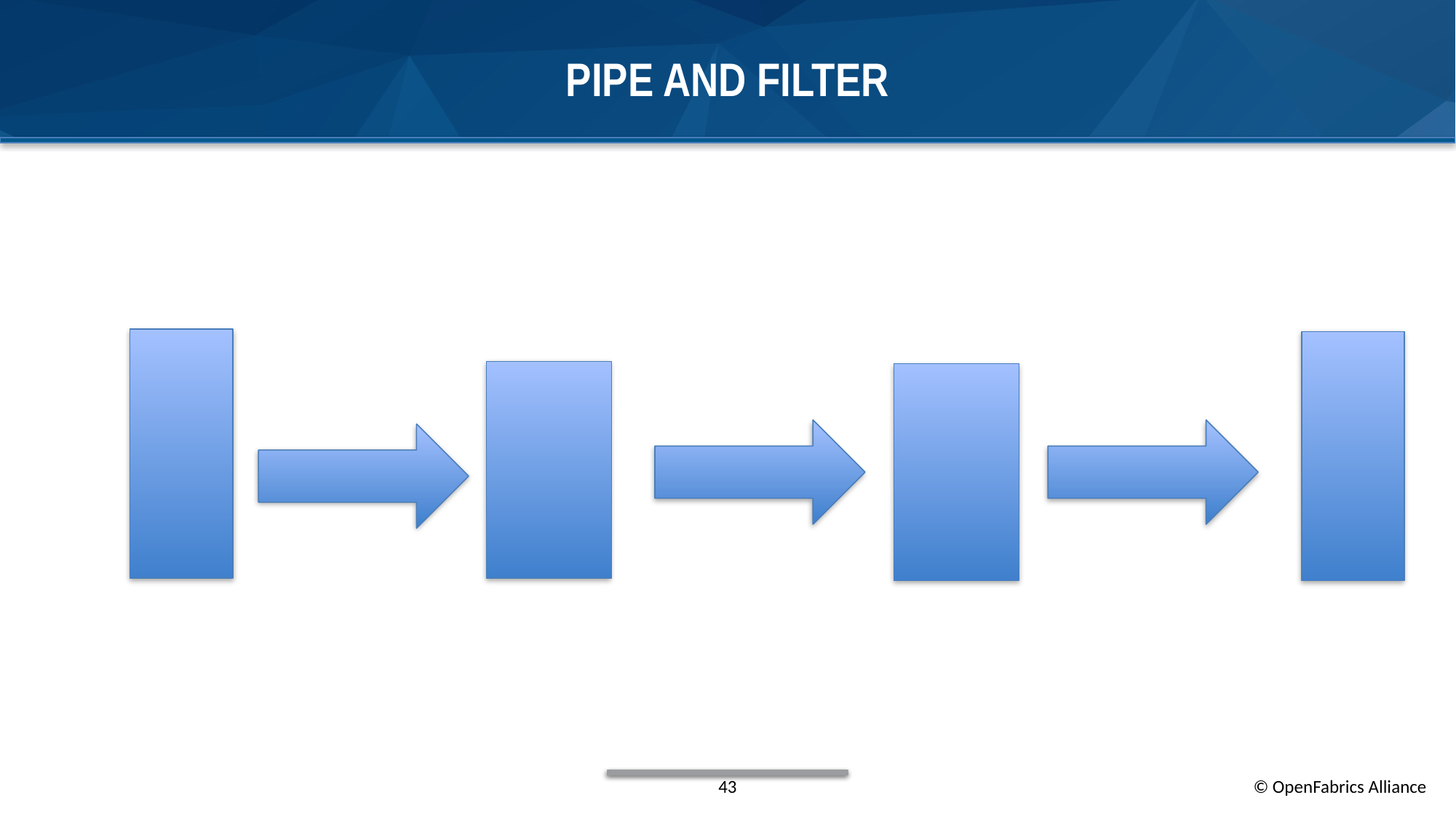

# Pipe and Filter

43
© OpenFabrics Alliance